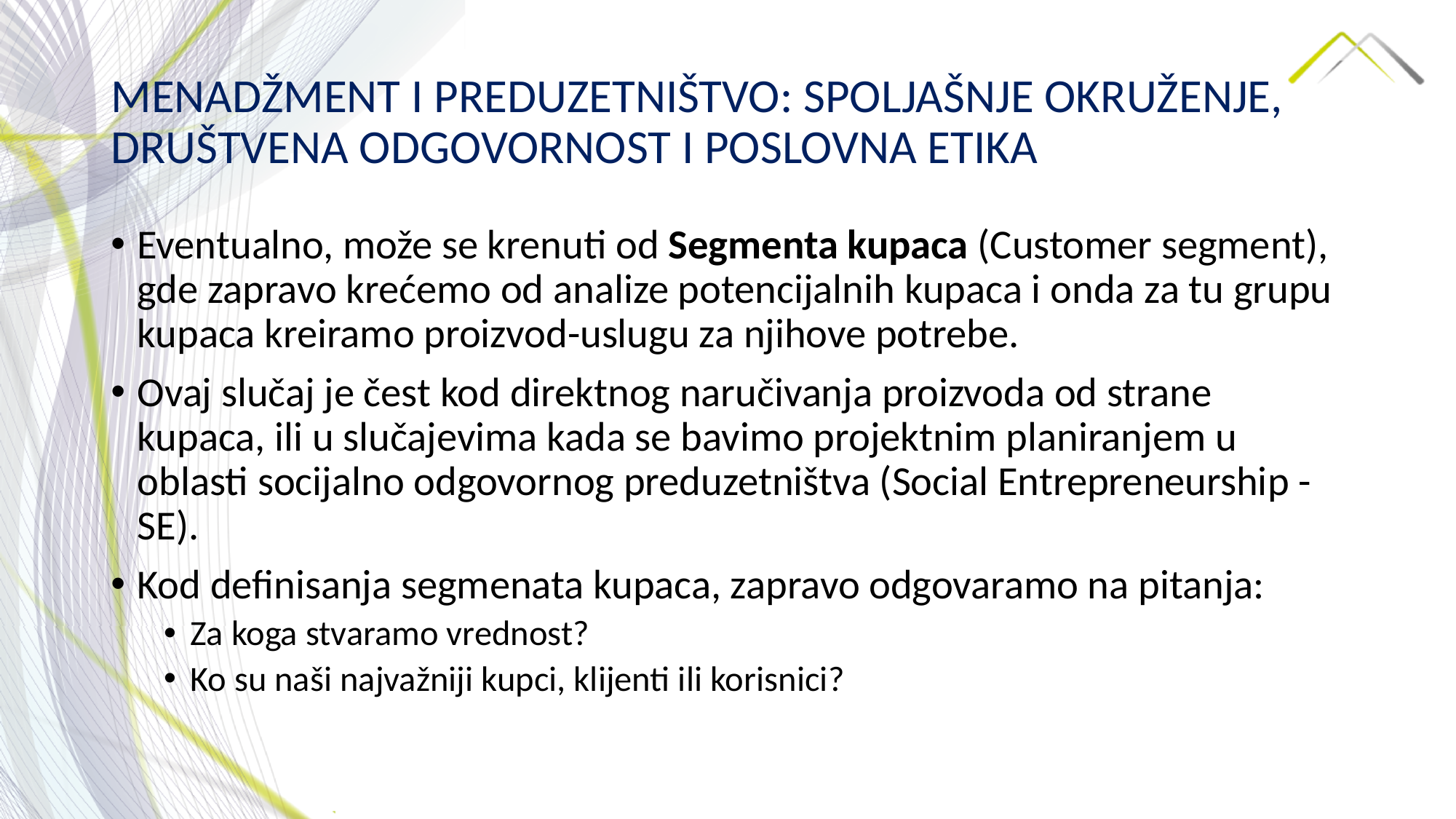

# MENADŽMENT I PREDUZETNIŠTVO: SPOLJAŠNJE OKRUŽENJE, DRUŠTVENA ODGOVORNOST I POSLOVNA ETIKA
Eventualno, može se krenuti od Segmenta kupaca (Customer segment), gde zapravo krećemo od analize potencijalnih kupaca i onda za tu grupu kupaca kreiramo proizvod-uslugu za njihove potrebe.
Ovaj slučaj je čest kod direktnog naručivanja proizvoda od strane kupaca, ili u slučajevima kada se bavimo projektnim planiranjem u oblasti socijalno odgovornog preduzetništva (Social Entrepreneurship - SE).
Kod definisanja segmenata kupaca, zapravo odgovaramo na pitanja:
Za koga stvaramo vrednost?
Ko su naši najvažniji kupci, klijenti ili korisnici?